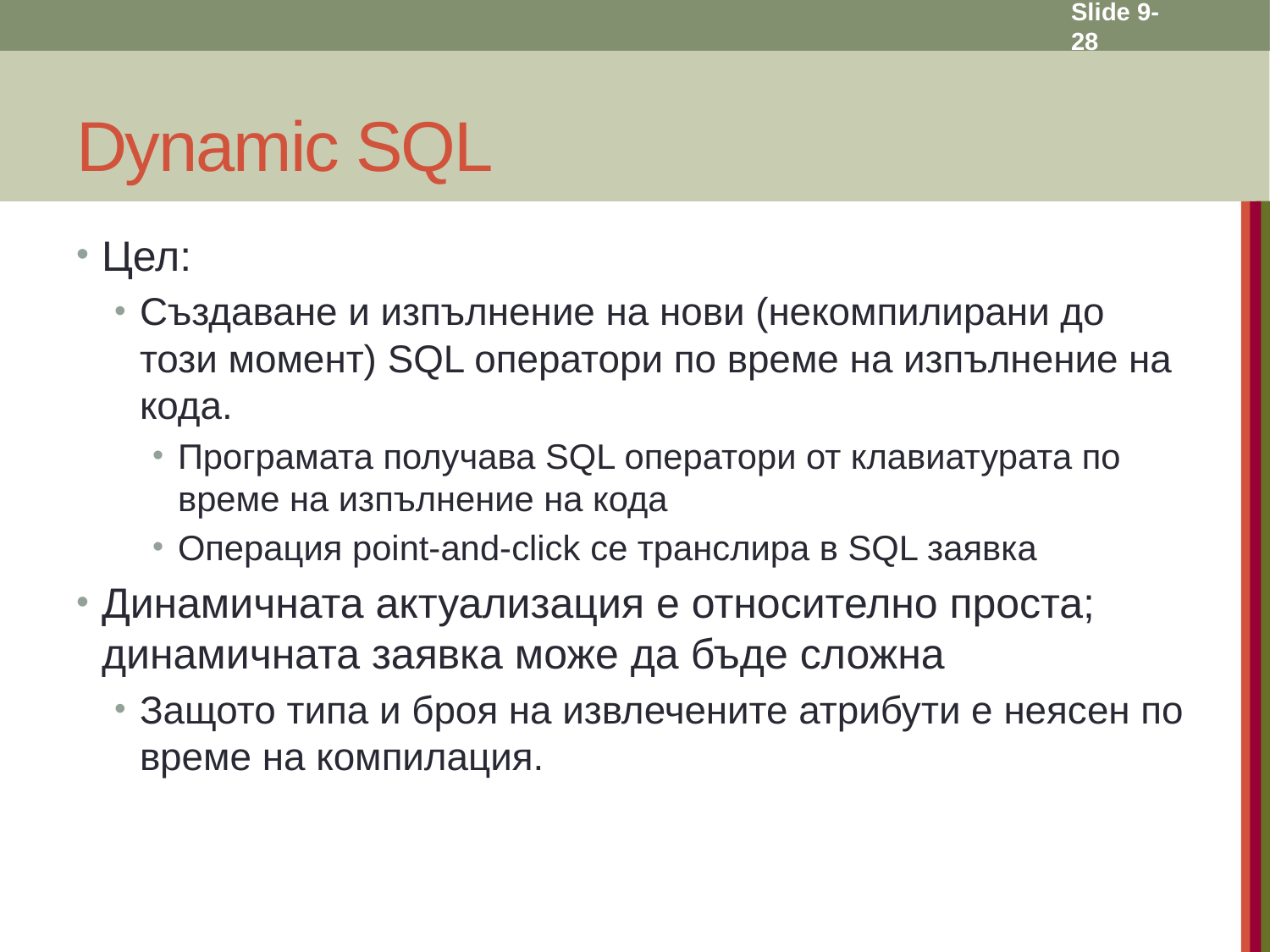

Slide 9- 28
# Dynamic SQL
Цел:
Създаване и изпълнение на нови (некомпилирани до този момент) SQL оператори по време на изпълнение на кода.
Програмата получава SQL оператори от клавиатурата по време на изпълнение на кода
Операция point-and-click се транслира в SQL заявка
Динамичната актуализация е относително проста; динамичната заявка може да бъде сложна
Защото типа и броя на извлечените атрибути е неясен по време на компилация.